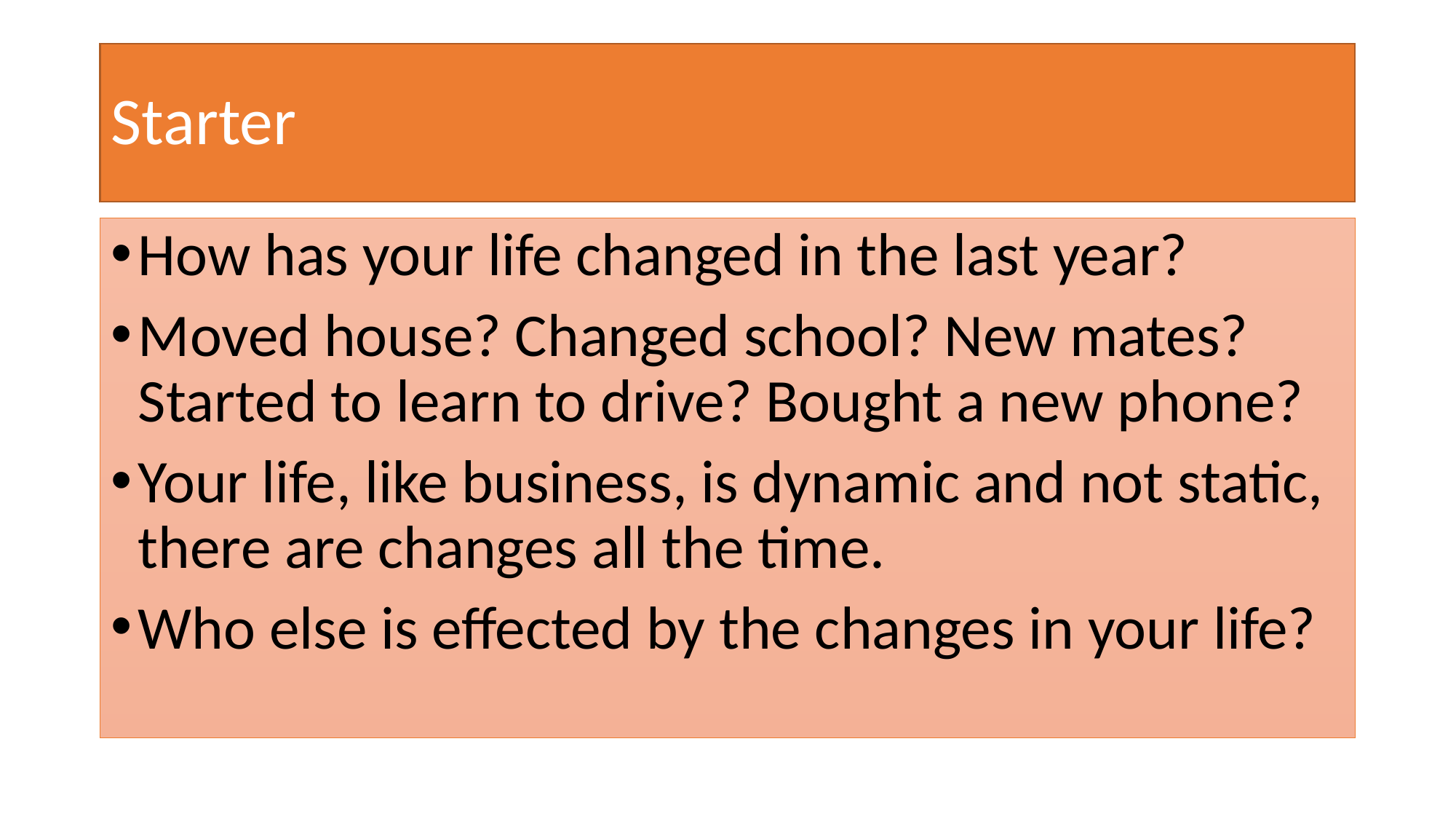

# Starter
How has your life changed in the last year?
Moved house? Changed school? New mates?  Started to learn to drive? Bought a new phone?
Your life, like business, is dynamic and not static, there are changes all the time.
Who else is effected by the changes in your life?